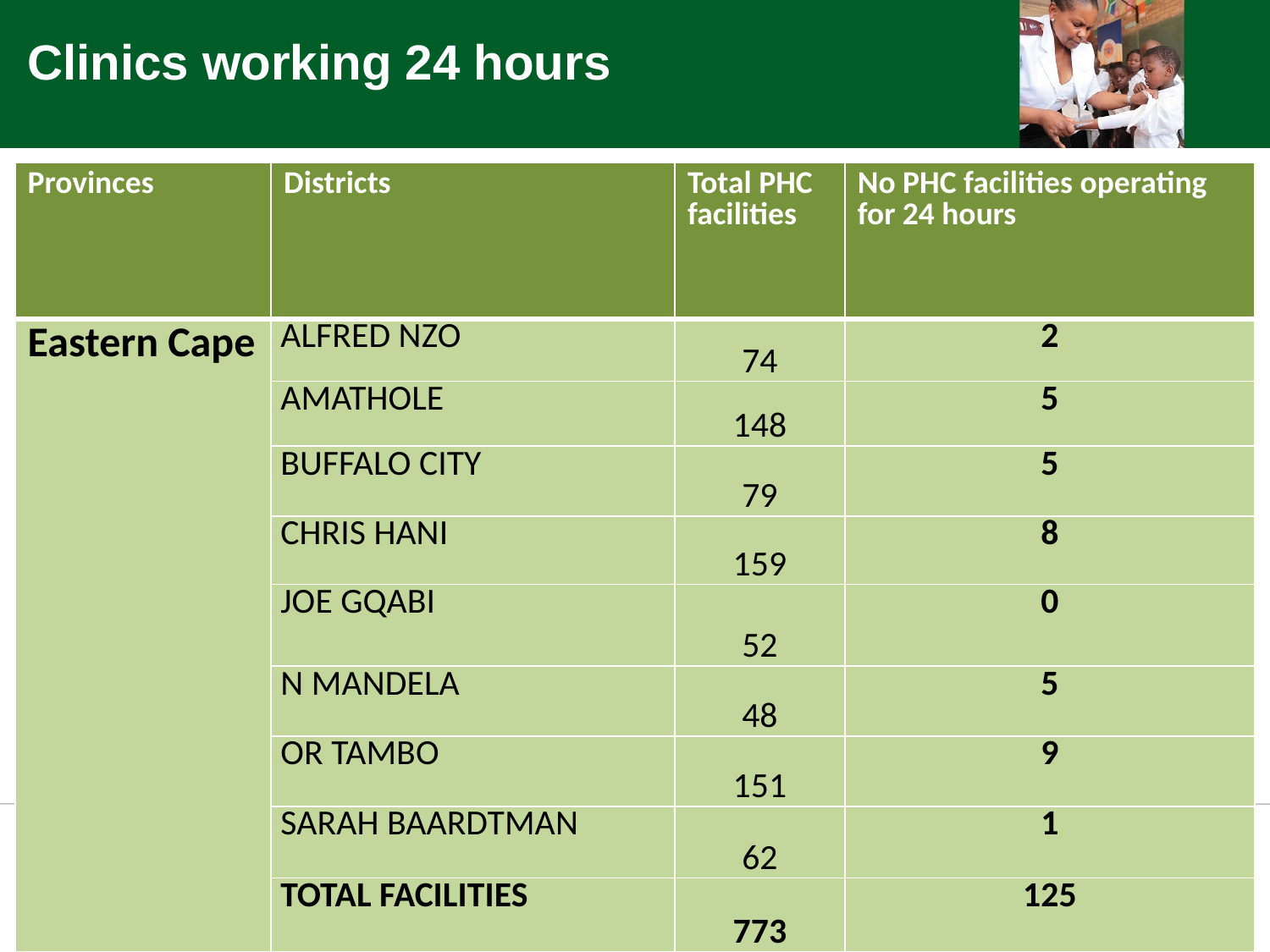

Clinics working 24 hours
.
| Provinces | Districts | Total PHC facilities | No PHC facilities operating for 24 hours |
| --- | --- | --- | --- |
| Eastern Cape | ALFRED NZO | 74 | 2 |
|  | AMATHOLE | 148 | 5 |
|  | BUFFALO CITY | 79 | 5 |
|  | CHRIS HANI | 159 | 8 |
|  | JOE GQABI | 52 | 0 |
|  | N MANDELA | 48 | 5 |
|  | OR TAMBO | 151 | 9 |
|  | SARAH BAARDTMAN | 62 | 1 |
|  | TOTAL FACILITIES | 773 | 125 |
17